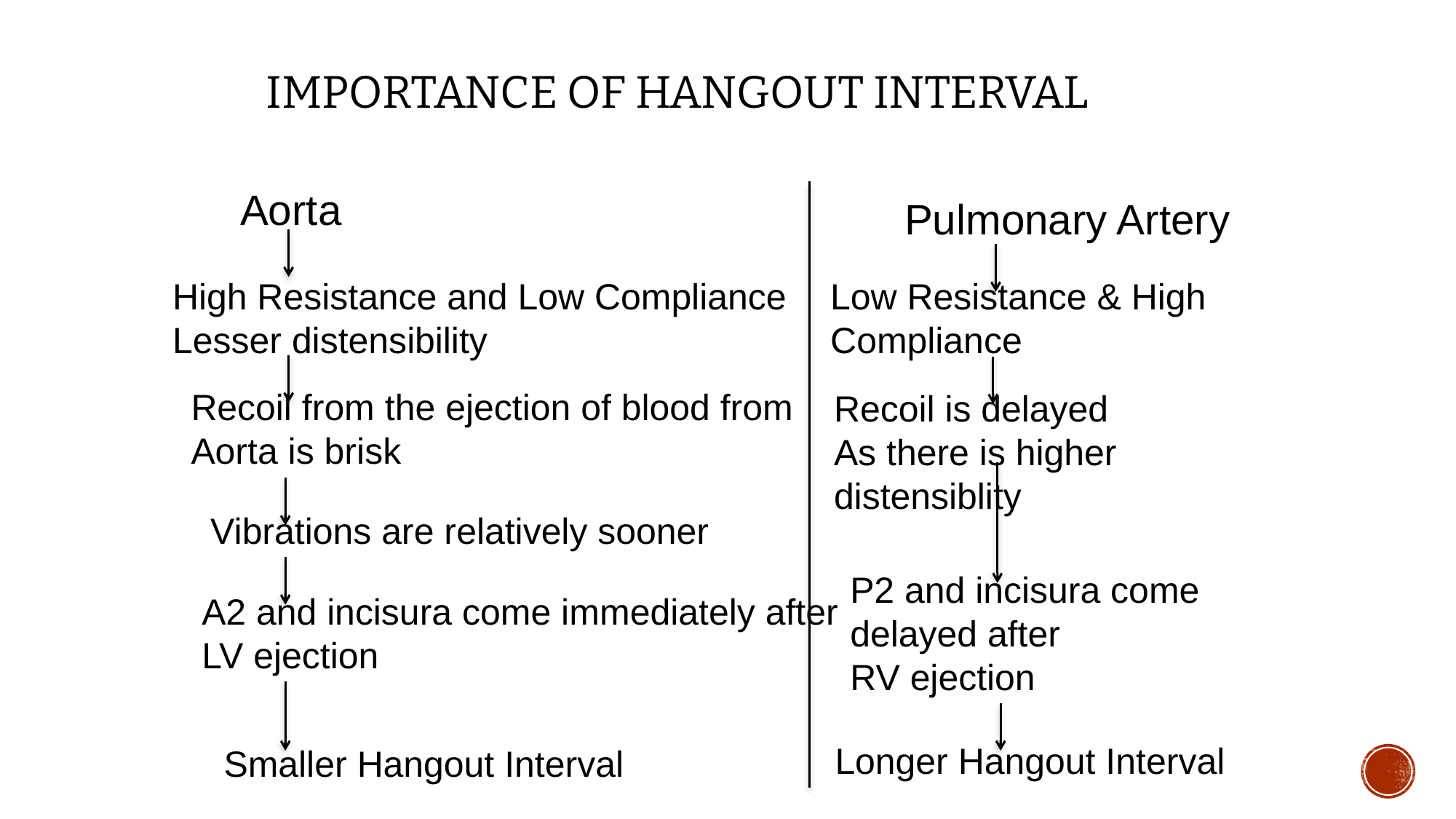

# Importance of Hangout Interval
Aorta
Pulmonary Artery
High Resistance and Low Compliance
Lesser distensibility
Low Resistance & High Compliance
Recoil from the ejection of blood from
Aorta is brisk
Recoil is delayed
As there is higher distensiblity
Vibrations are relatively sooner
P2 and incisura come delayed after
RV ejection
A2 and incisura come immediately after
LV ejection
Longer Hangout Interval
Smaller Hangout Interval